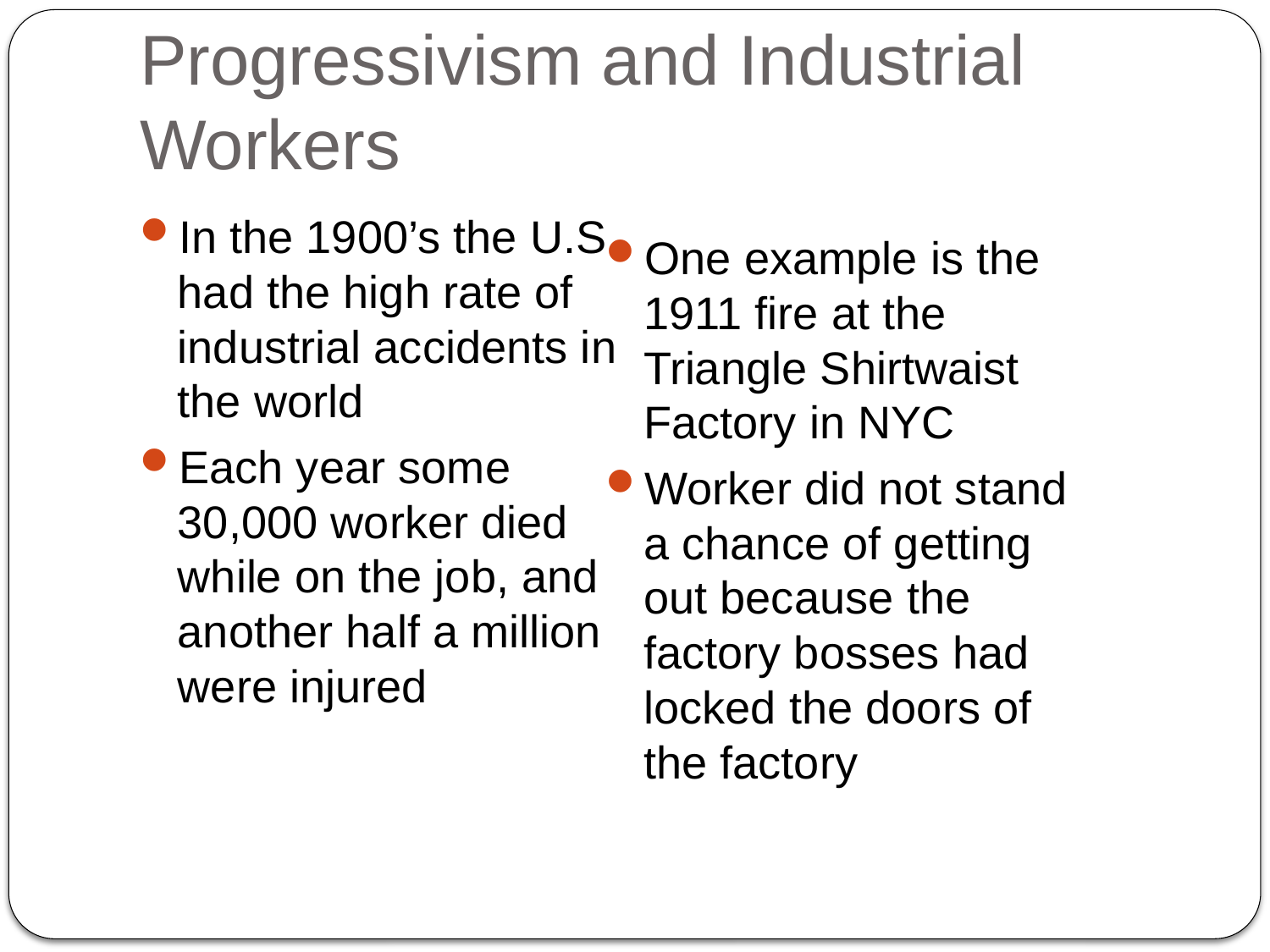

# Progressivism and Industrial Workers
In the 1900’s the U.S had the high rate of industrial accidents in the world
Each year some 30,000 worker died while on the job, and another half a million were injured
One example is the 1911 fire at the Triangle Shirtwaist Factory in NYC
Worker did not stand a chance of getting out because the factory bosses had locked the doors of the factory